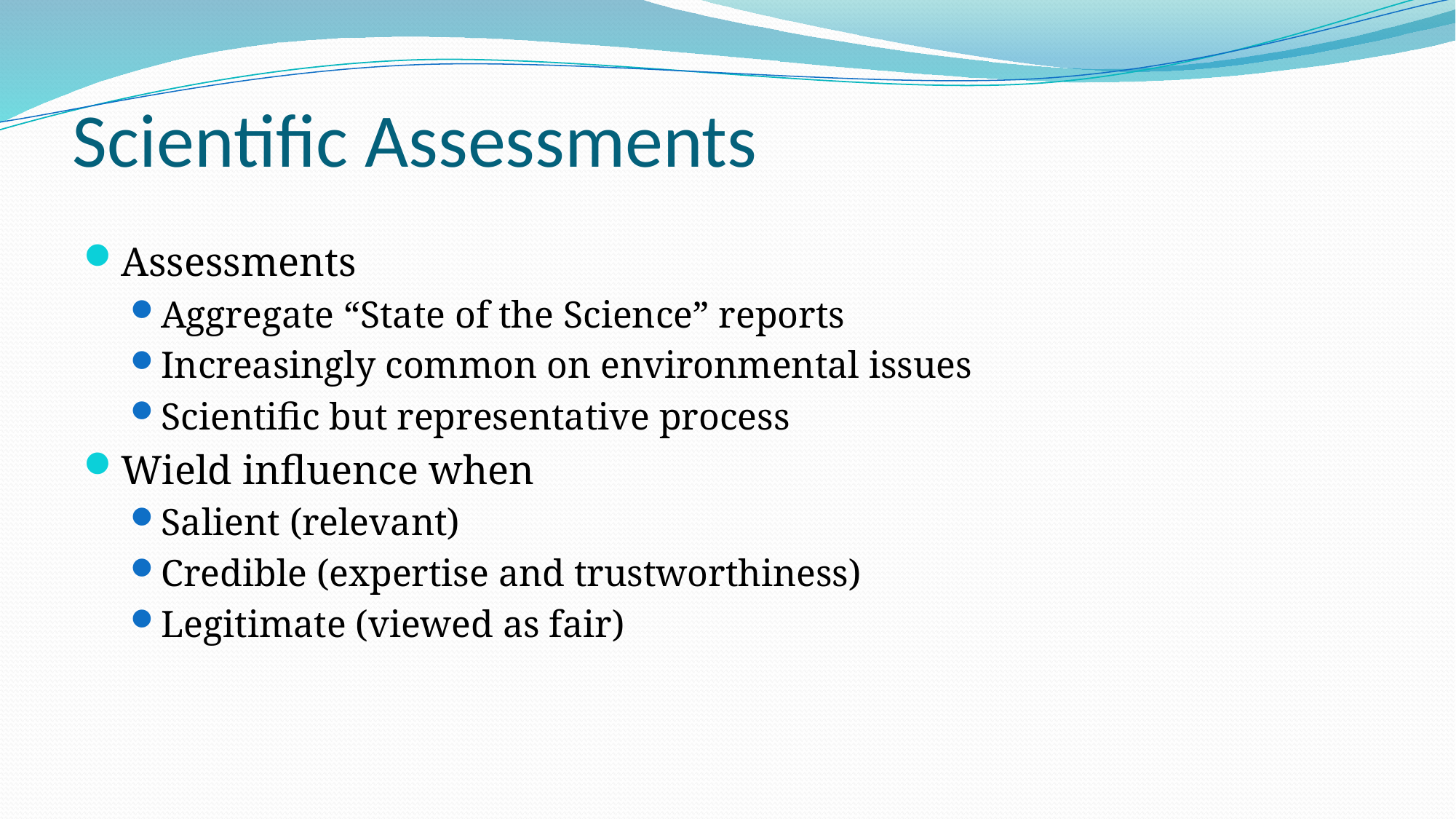

# Scientific Assessments
Assessments
Aggregate “State of the Science” reports
Increasingly common on environmental issues
Scientific but representative process
Wield influence when
Salient (relevant)
Credible (expertise and trustworthiness)
Legitimate (viewed as fair)